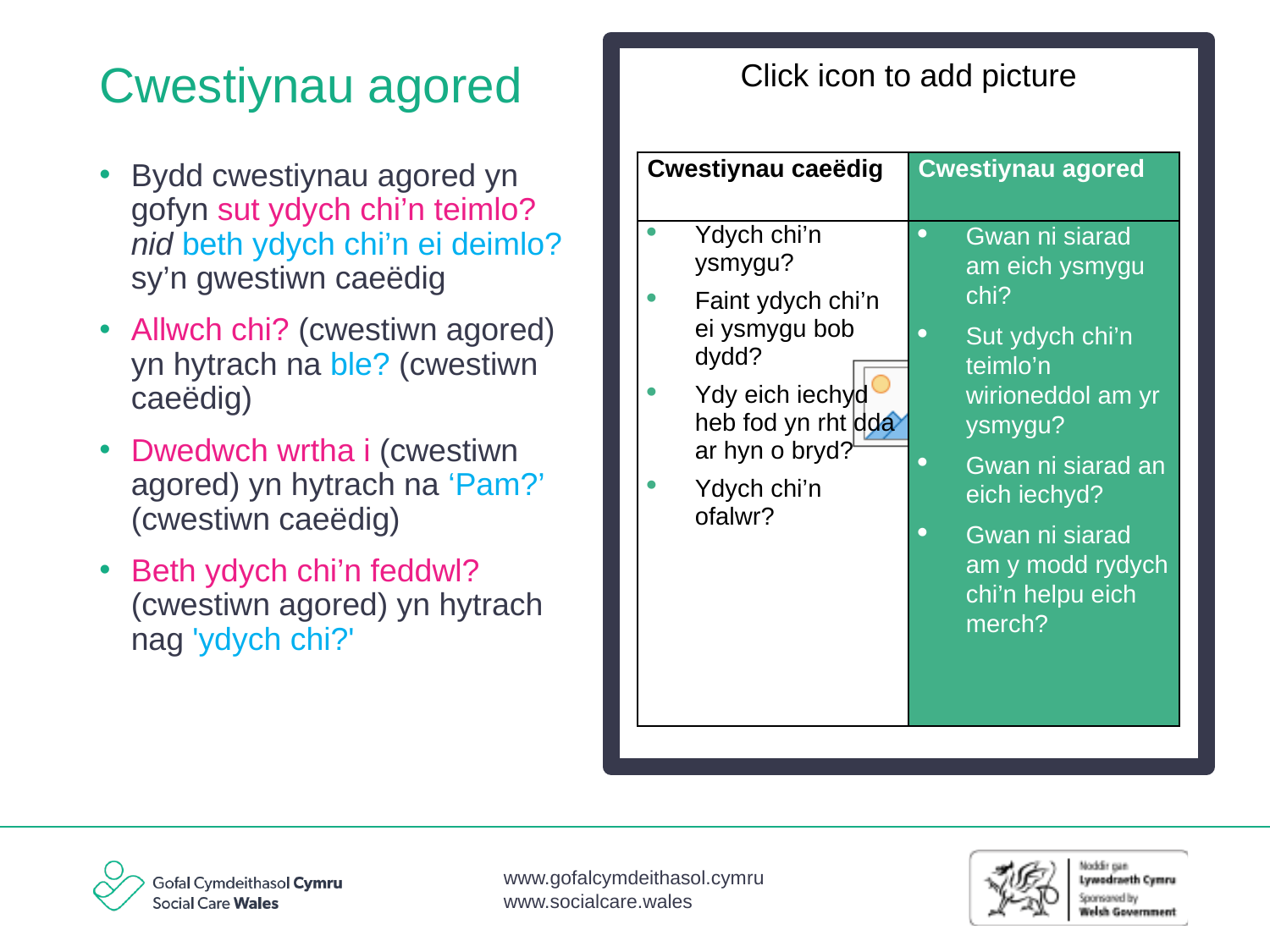

# Cwestiynau agored
Bydd cwestiynau agored yn gofyn sut ydych chi’n teimlo? nid beth ydych chi’n ei deimlo? sy’n gwestiwn caeëdig
Allwch chi? (cwestiwn agored) yn hytrach na ble? (cwestiwn caeëdig)
Dwedwch wrtha i (cwestiwn agored) yn hytrach na ‘Pam?’ (cwestiwn caeëdig)
Beth ydych chi’n feddwl? (cwestiwn agored) yn hytrach nag 'ydych chi?'
| Cwestiynau caeëdig | Cwestiynau agored |
| --- | --- |
| Ydych chi’n ysmygu? Faint ydych chi’n ei ysmygu bob dydd? Ydy eich iechyd heb fod yn rht dda ar hyn o bryd? Ydych chi’n ofalwr? | Gwan ni siarad am eich ysmygu chi? Sut ydych chi’n teimlo’n wirioneddol am yr ysmygu? Gwan ni siarad an eich iechyd? Gwan ni siarad am y modd rydych chi’n helpu eich merch? |